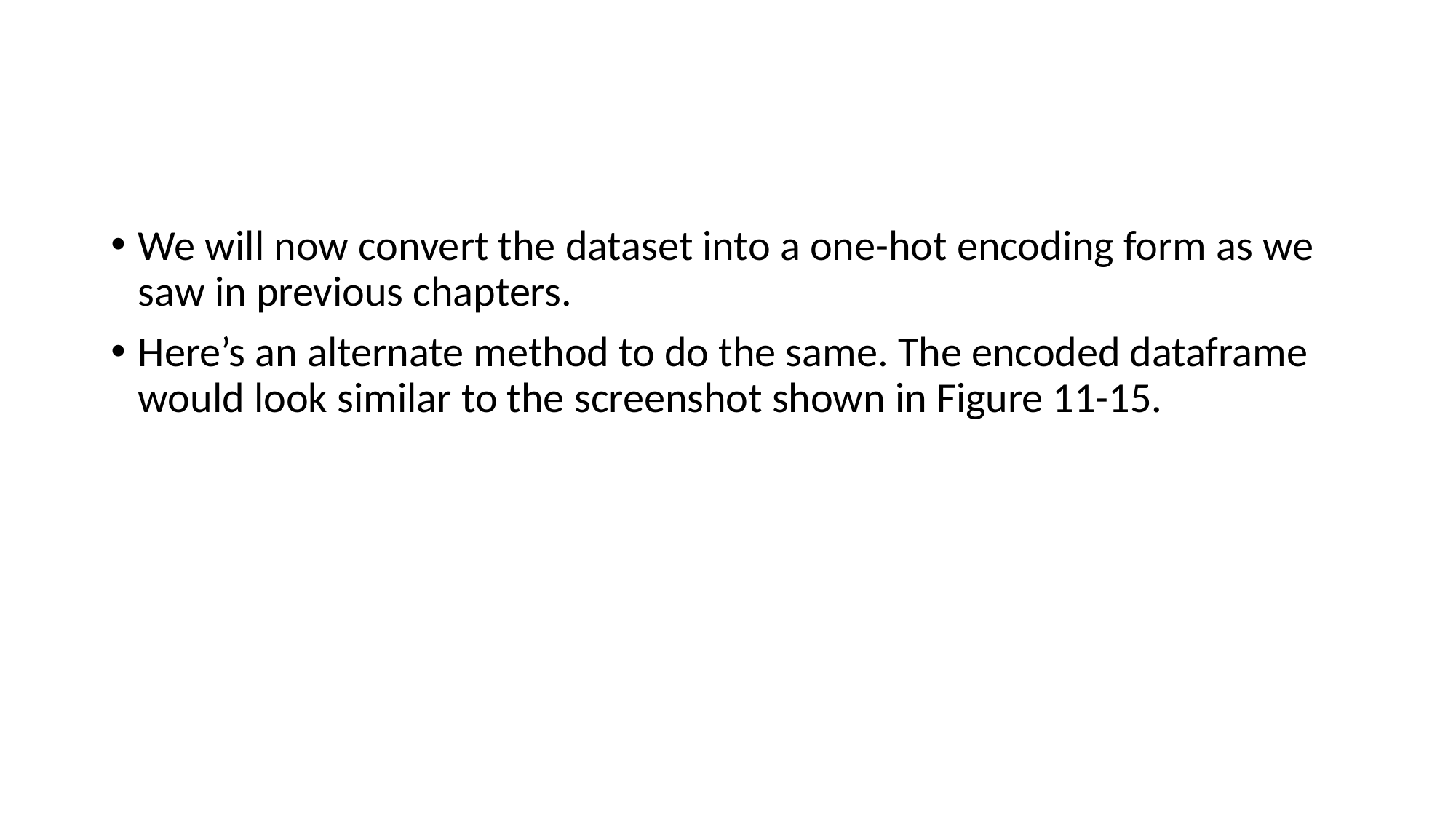

#
We will now convert the dataset into a one-hot encoding form as we saw in previous chapters.
Here’s an alternate method to do the same. The encoded dataframe would look similar to the screenshot shown in Figure 11-15.